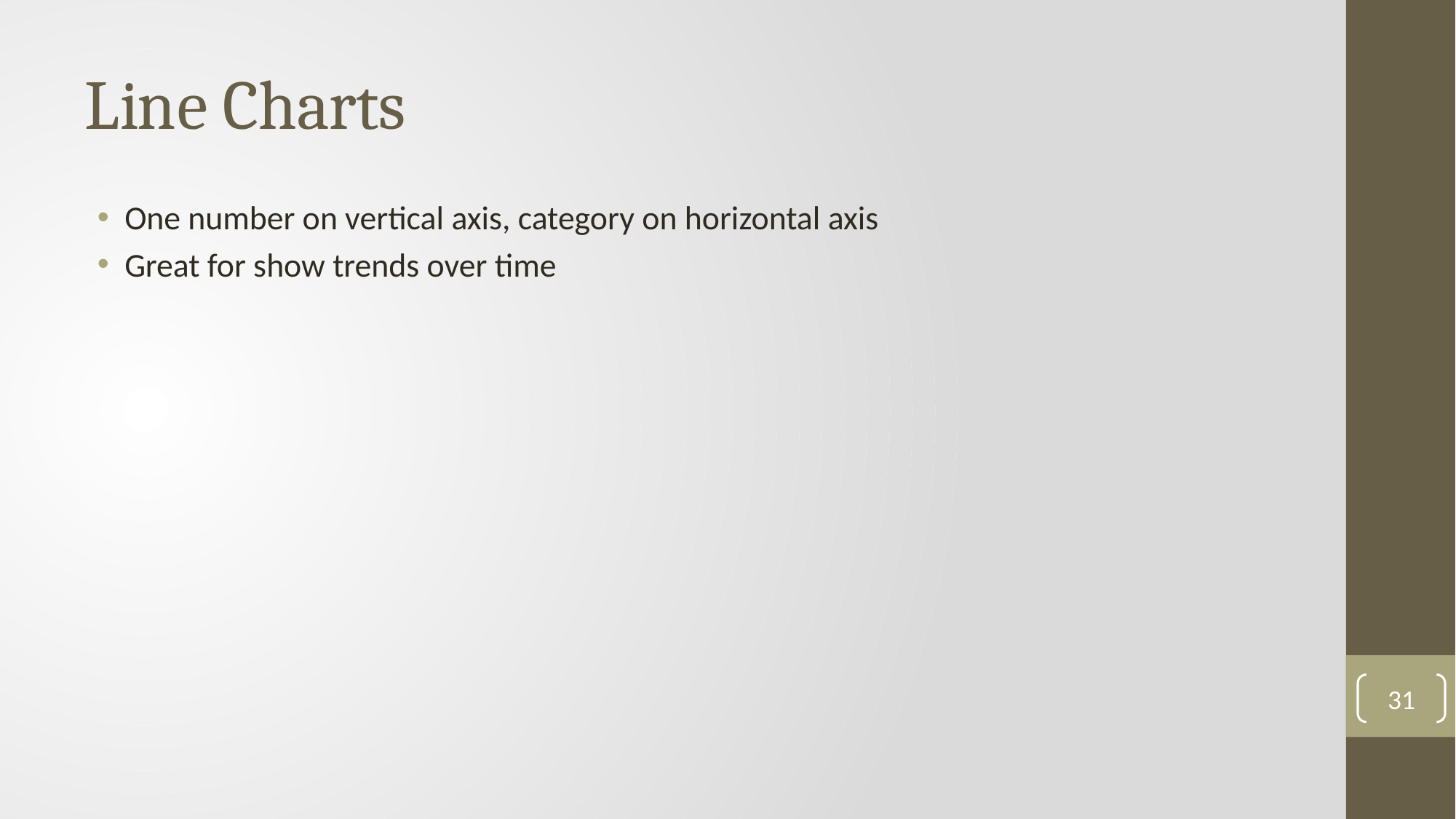

# Line Charts
One number on vertical axis, category on horizontal axis
Great for show trends over time

31